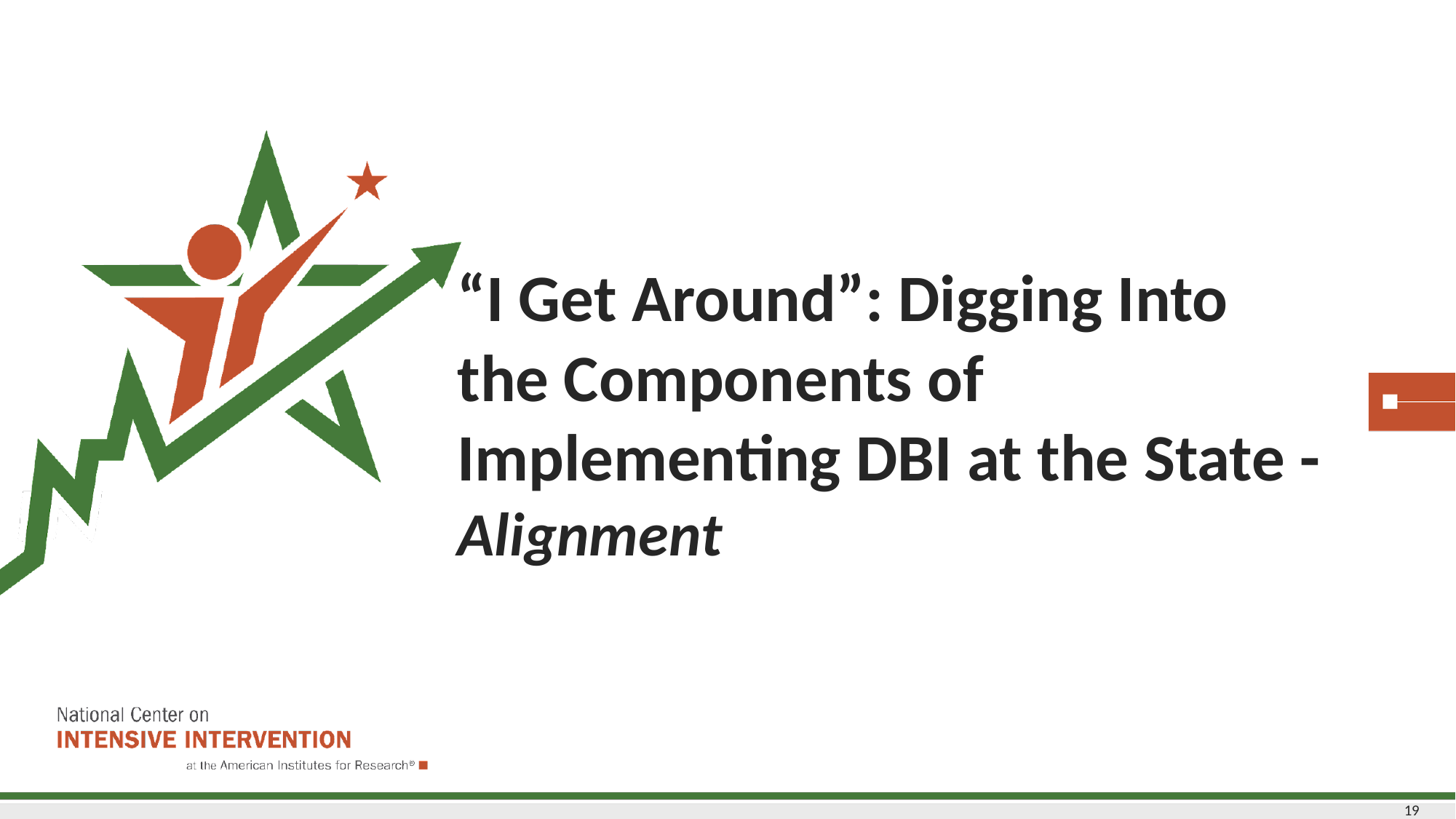

# “I Get Around”: Digging Into the Components of Implementing DBI at the State - Alignment
19